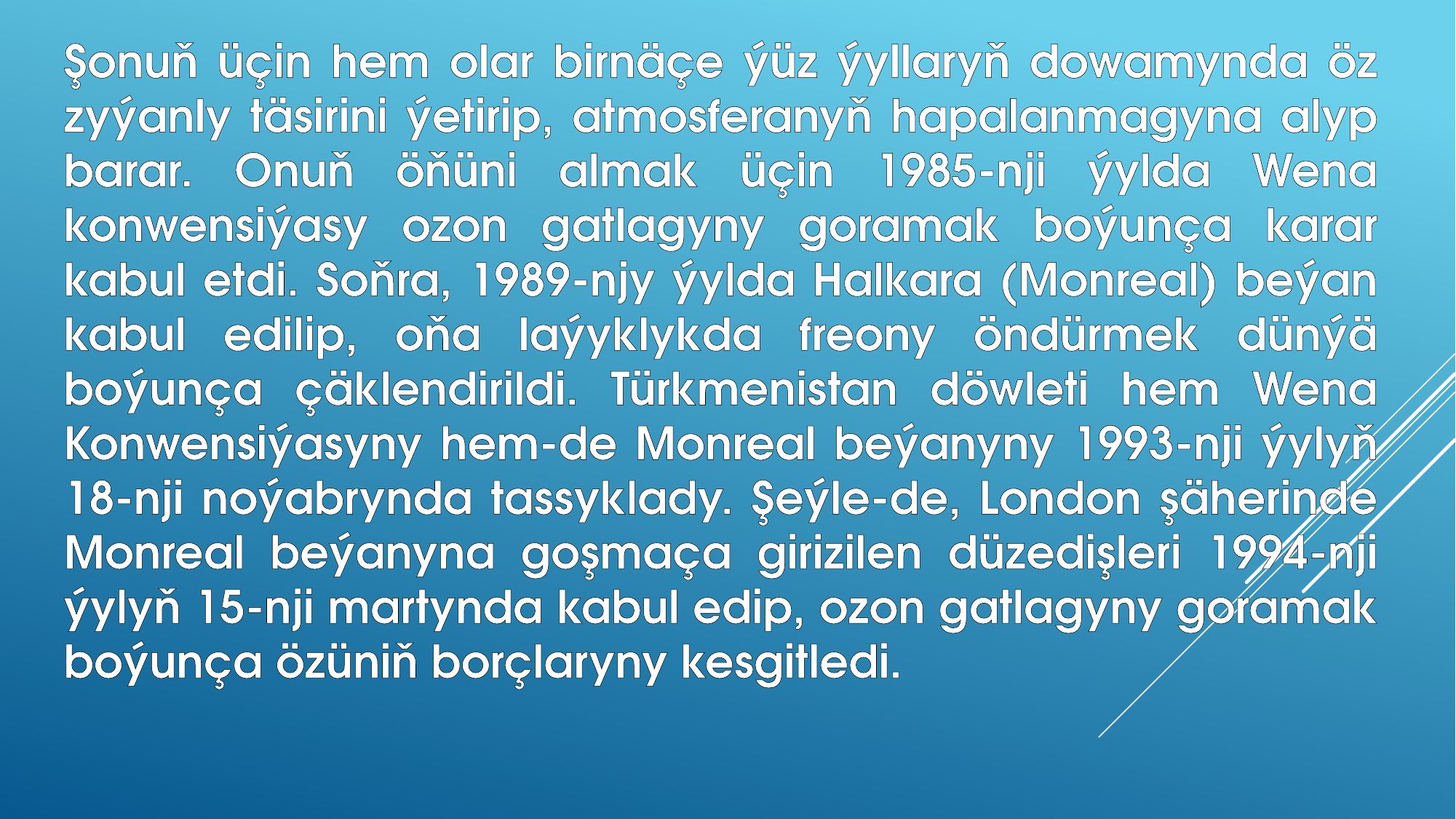

Şonuň üçin hem olar birnäçe ýüz ýyllaryň dowamynda öz zyýanly täsirini ýetirip, atmosferanyň hapalanmagyna alyp barar. Onuň öňüni almak üçin 1985-nji ýylda Wena konwensiýasy ozon gatlagyny goramak boýunça karar kabul etdi. Soňra, 1989-njy ýylda Halkara (Monreal) beýan kabul edilip, oňa laýyklykda freony öndürmek dünýä boýunça çäklendirildi. Türkmenistan döwleti hem Wena Konwensiýasyny hem-de Monreal beýanyny 1993-nji ýylyň 18-nji noýabrynda tassyklady. Şeýle-de, London şäherinde Monreal beýanyna goşmaça girizilen düzedişleri 1994-nji ýylyň 15-nji martynda kabul edip, ozon gatlagyny goramak
boýunça özüniň borçlaryny kesgitledi.